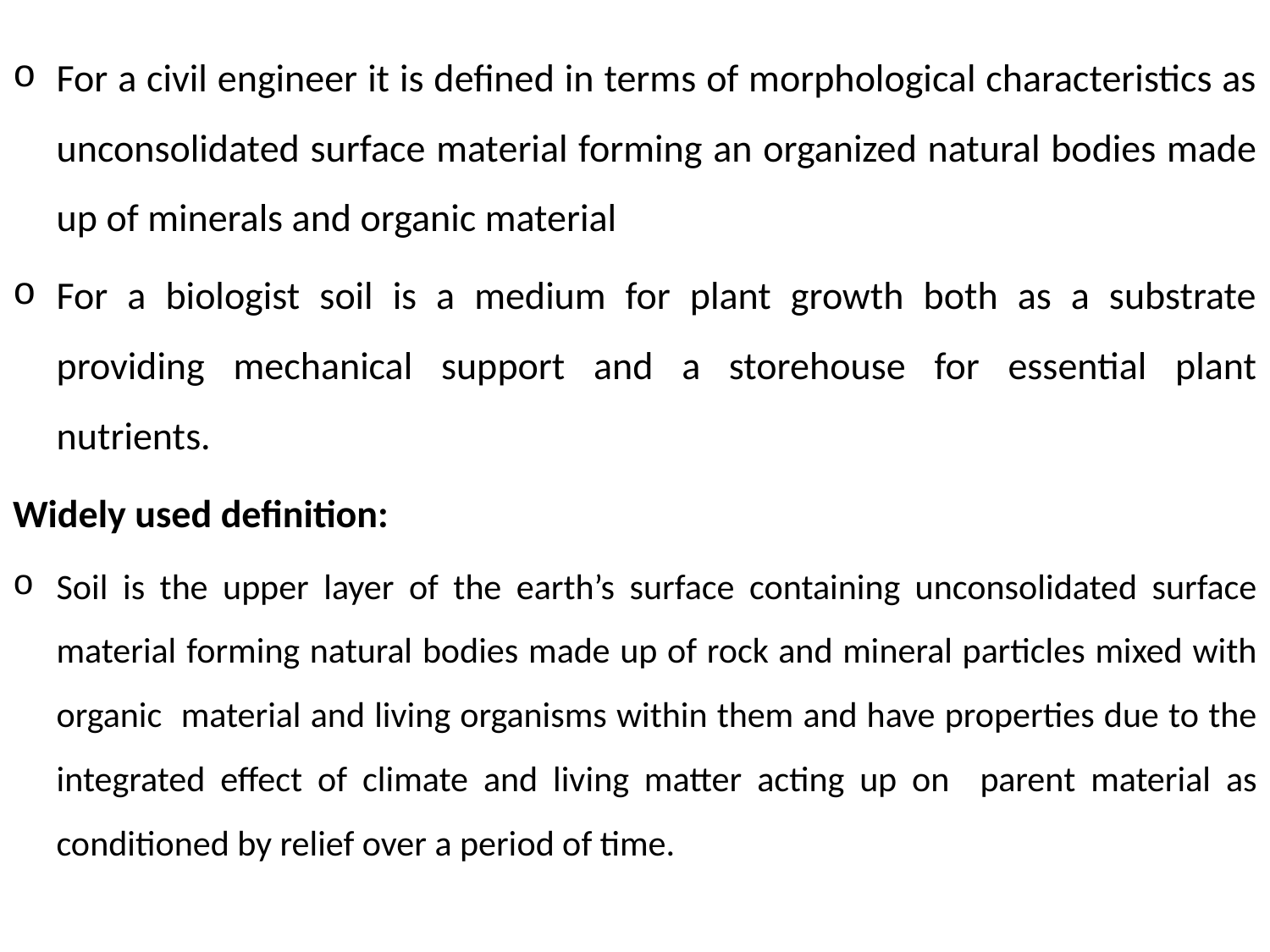

For a civil engineer it is defined in terms of morphological characteristics as unconsolidated surface material forming an organized natural bodies made up of minerals and organic material
For a biologist soil is a medium for plant growth both as a substrate providing mechanical support and a storehouse for essential plant nutrients.
Widely used definition:
Soil is the upper layer of the earth’s surface containing unconsolidated surface material forming natural bodies made up of rock and mineral particles mixed with organic  material and living organisms within them and have properties due to the integrated effect of climate and living matter acting up on  parent material as conditioned by relief over a period of time.

#